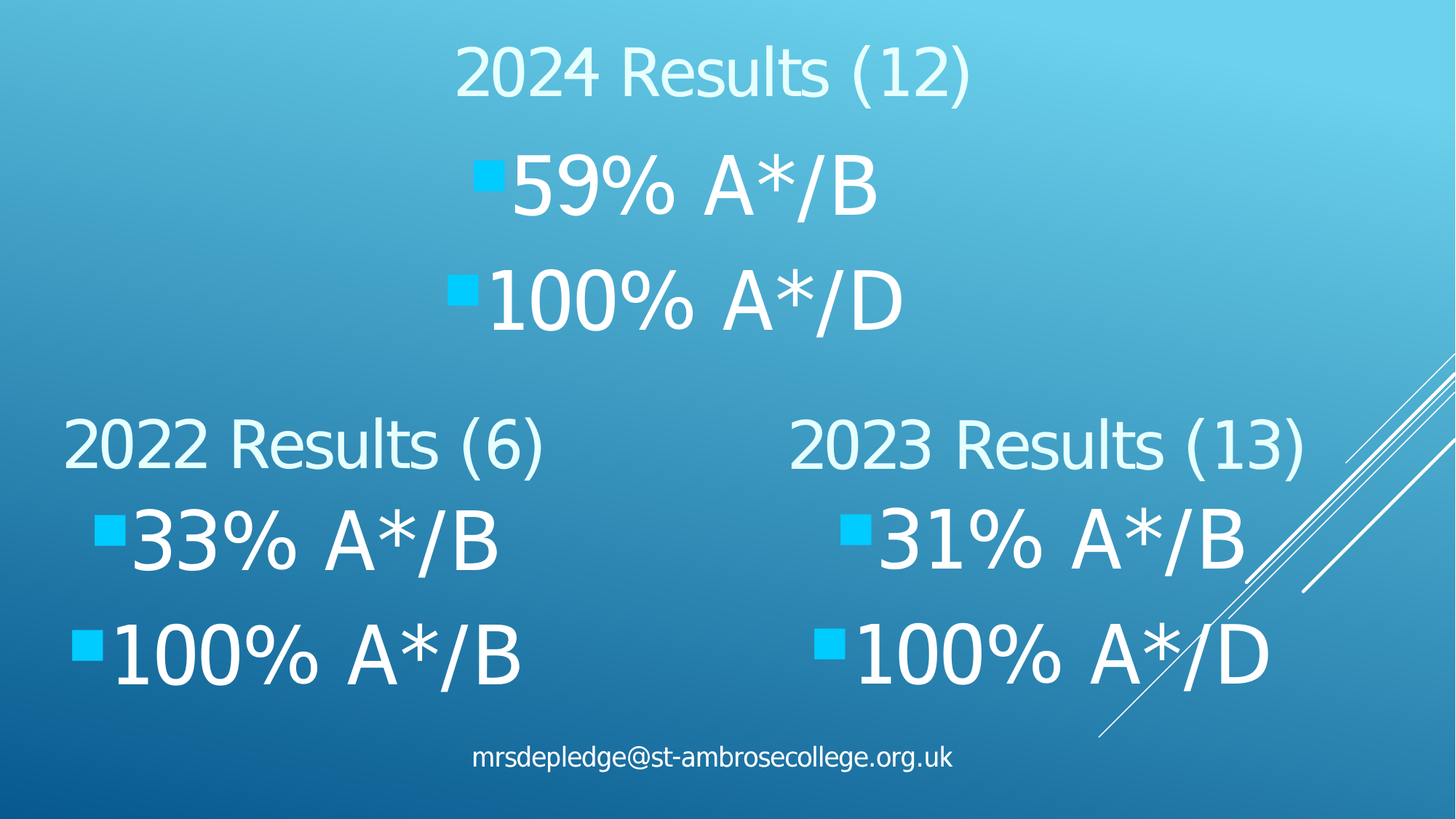

2024 Results (12)
59% A*/B
100% A*/D
2022 Results (6)
2023 Results (13)
31% A*/B
100% A*/D
33% A*/B
100% A*/B
mrsdepledge@st-ambrosecollege.org.uk